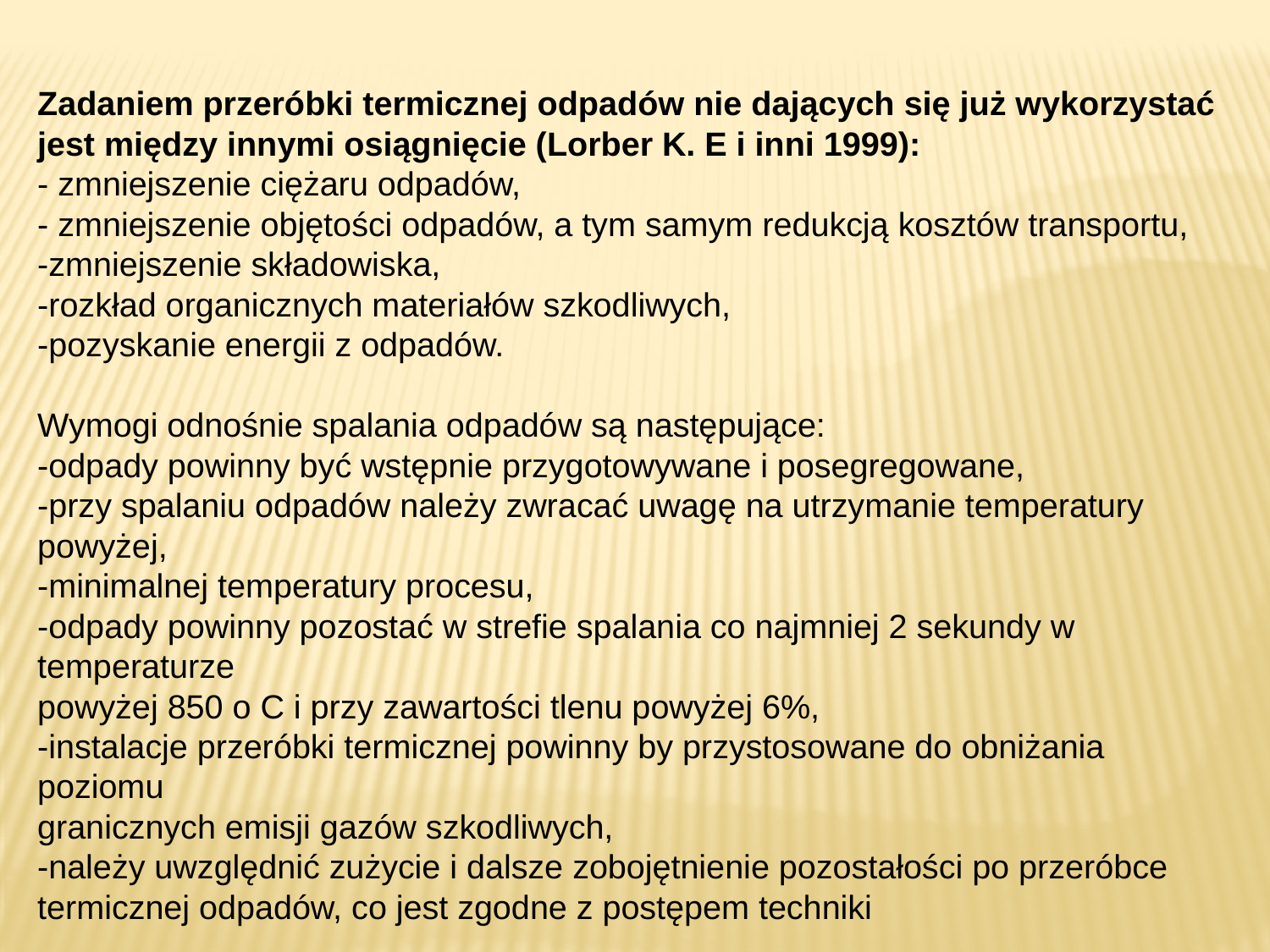

Zadaniem przeróbki termicznej odpadów nie dających się już wykorzystać jest między innymi osiągnięcie (Lorber K. E i inni 1999):
- zmniejszenie ciężaru odpadów,
- zmniejszenie objętości odpadów, a tym samym redukcją kosztów transportu,
-zmniejszenie składowiska,
-rozkład organicznych materiałów szkodliwych,
-pozyskanie energii z odpadów.
Wymogi odnośnie spalania odpadów są następujące:
-odpady powinny być wstępnie przygotowywane i posegregowane,
-przy spalaniu odpadów należy zwracać uwagę na utrzymanie temperatury powyżej,
-minimalnej temperatury procesu,
-odpady powinny pozostać w strefie spalania co najmniej 2 sekundy w temperaturze
powyżej 850 o C i przy zawartości tlenu powyżej 6%,
-instalacje przeróbki termicznej powinny by przystosowane do obniżania poziomu
granicznych emisji gazów szkodliwych,
-należy uwzględnić zużycie i dalsze zobojętnienie pozostałości po przeróbce termicznej odpadów, co jest zgodne z postępem techniki